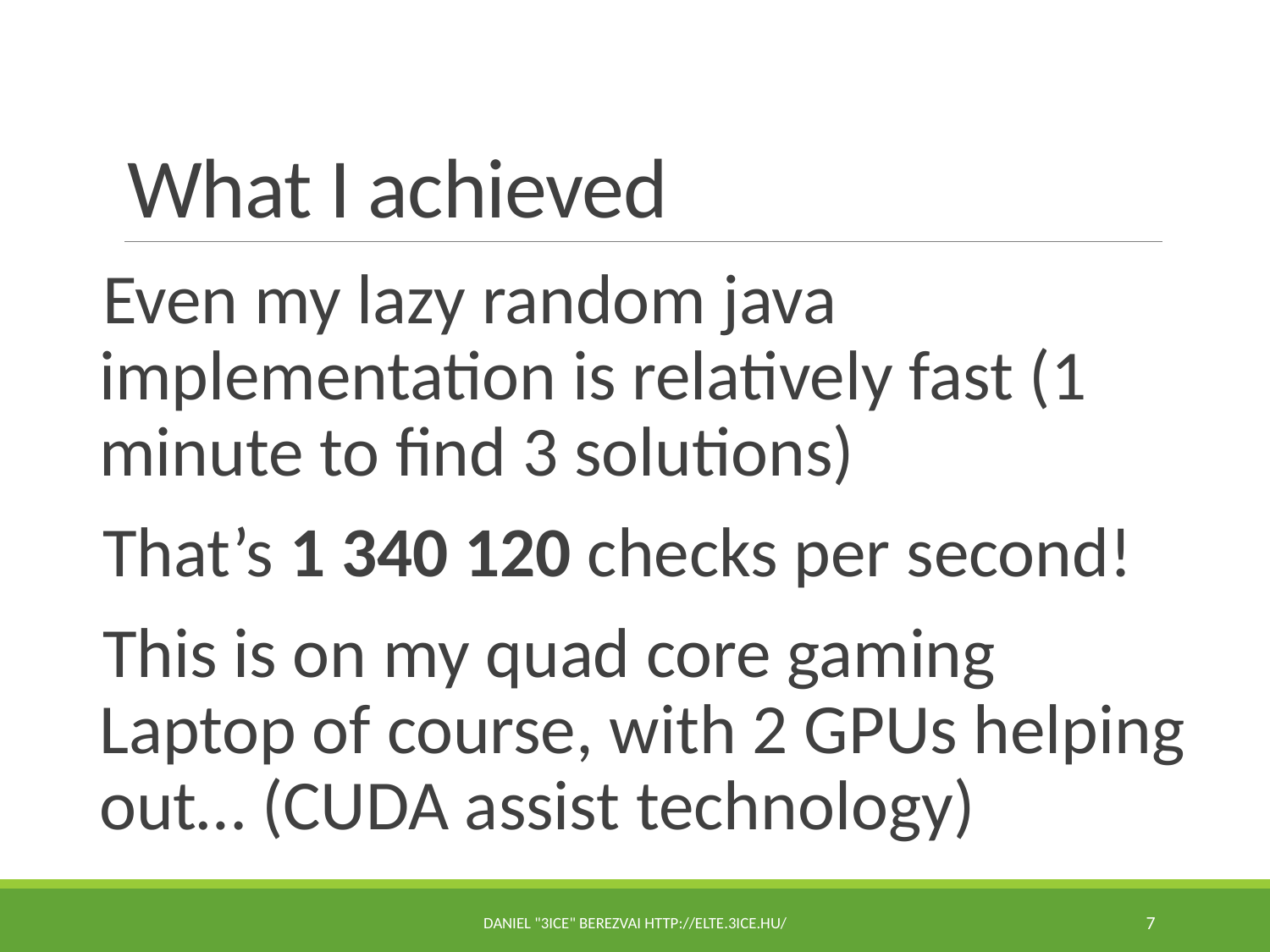

# What I achieved
Even my lazy random java implementation is relatively fast (1 minute to find 3 solutions)
That’s 1 340 120 checks per second!
This is on my quad core gaming Laptop of course, with 2 GPUs helping out… (CUDA assist technology)
Daniel "3ICE" Berezvai http://elte.3ice.hu/
7